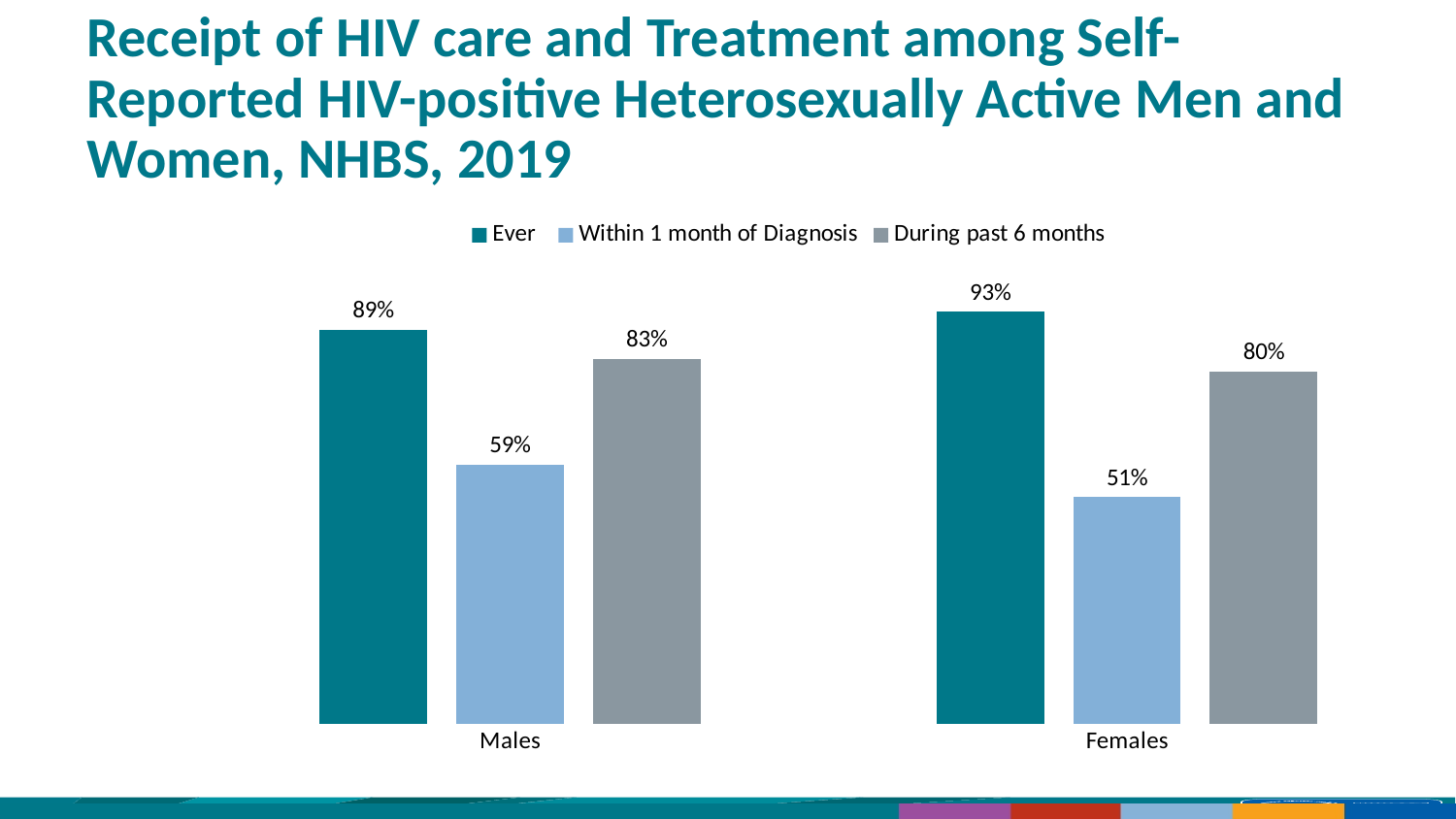

# Receipt of HIV care and Treatment among Self- Reported HIV-positive Heterosexually Active Men and Women, NHBS, 2019

### Chart

| Category | Ever  | Within 1 month of Diagnosis | During past 6 months |
|---|---|---|---|
| Males | 0.891 | 0.587 | 0.826 |
| Females | 0.932 | 0.514 | 0.797 |